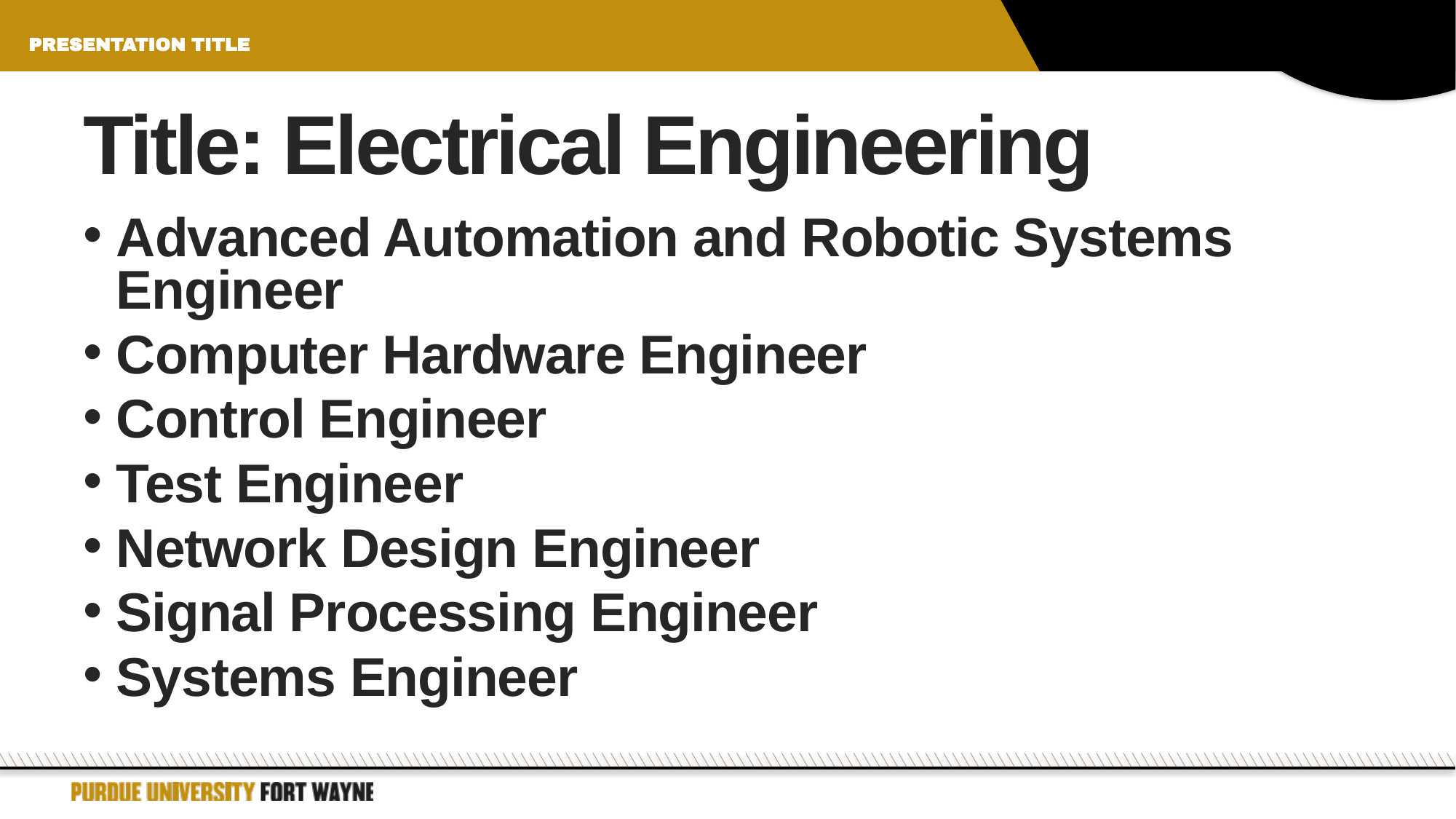

Presentation title
# Title: Electrical Engineering
Advanced Automation and Robotic Systems Engineer
Computer Hardware Engineer
Control Engineer
Test Engineer
Network Design Engineer
Signal Processing Engineer
Systems Engineer